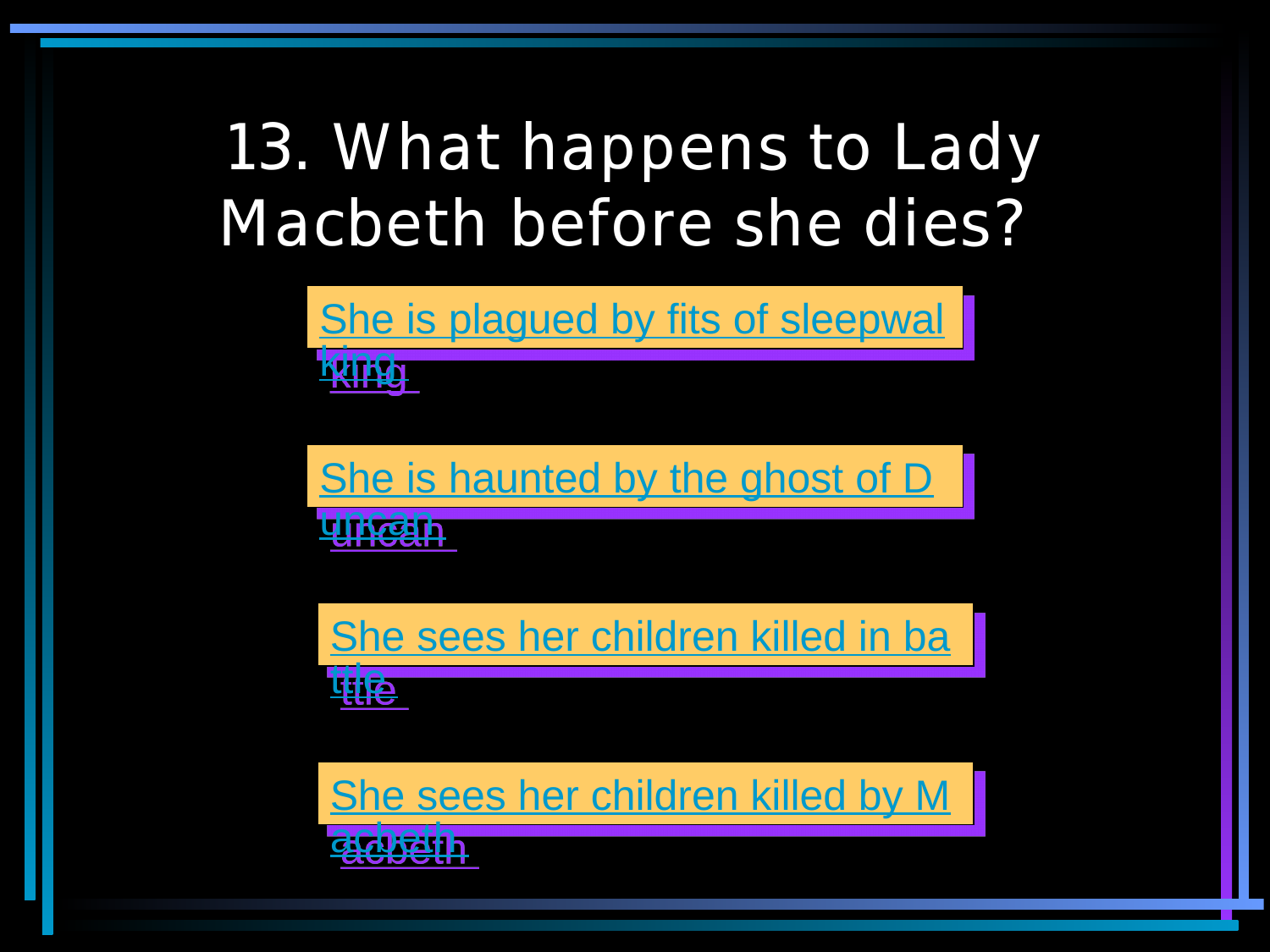

# 13. What happens to Lady Macbeth before she dies?
She is plagued by fits of sleepwalking
She is haunted by the ghost of Duncan
She sees her children killed in battle
She sees her children killed by Macbeth